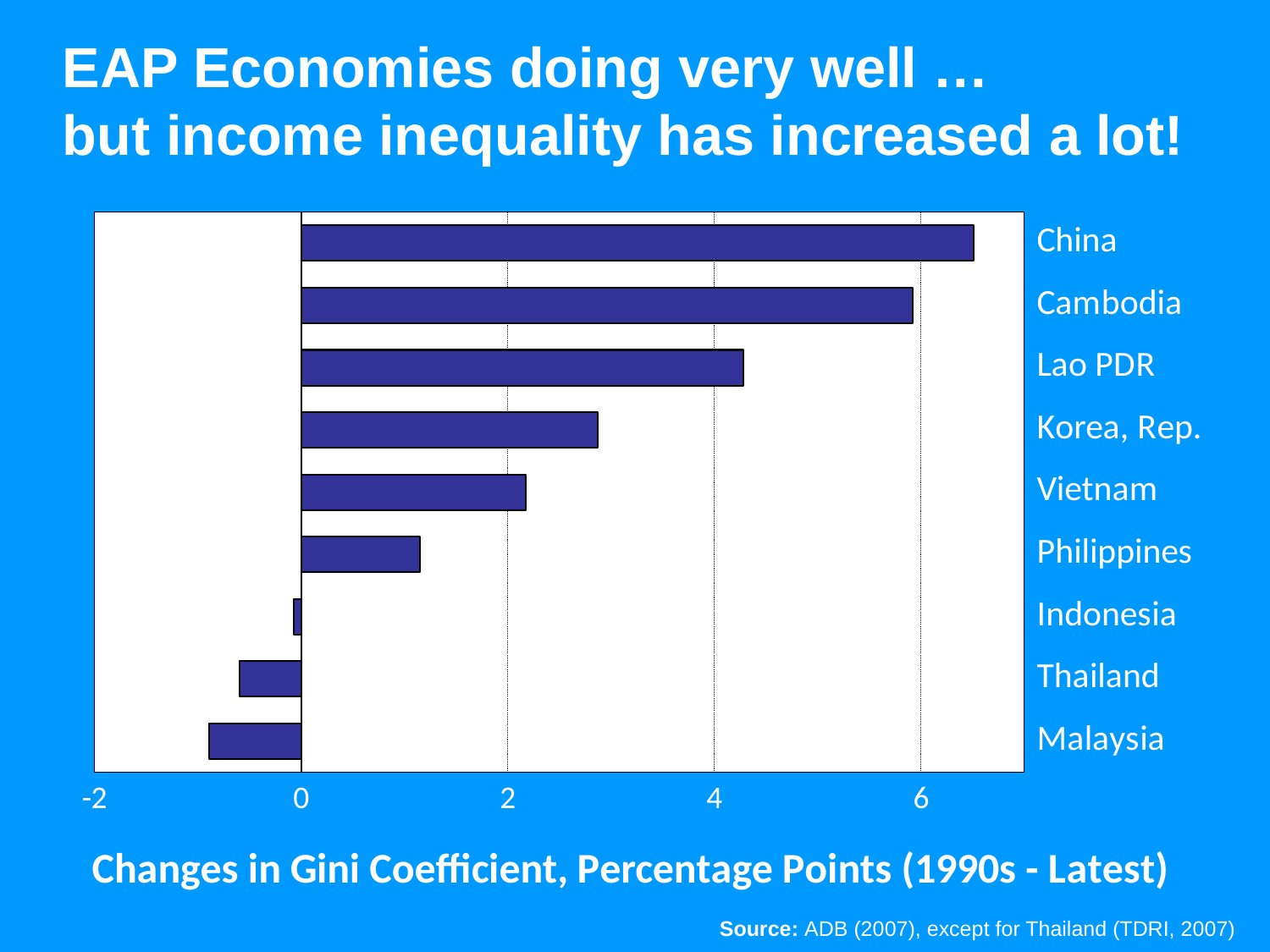

# EAP Economies doing very well … but income inequality has increased a lot!

### Chart

| Category |  |
|---|---|
| China | 6.509999999999998 |
| Cambodia | 5.920000000000002 |
| Lao PDR | 4.280000000000001 |
| Korea, Rep. | 2.8699999999999997 |
| Vietnam | 2.1700000000000017 |
| Philippines | 1.1499999999999968 |
| Indonesia | -0.07000000000000031 |
| Thailand | -0.6000000000000016 |
| Malaysia | -0.8900000000000007 |
| Source: ADB (2007), except for Thailand (TDRI, 2007) |
| --- |